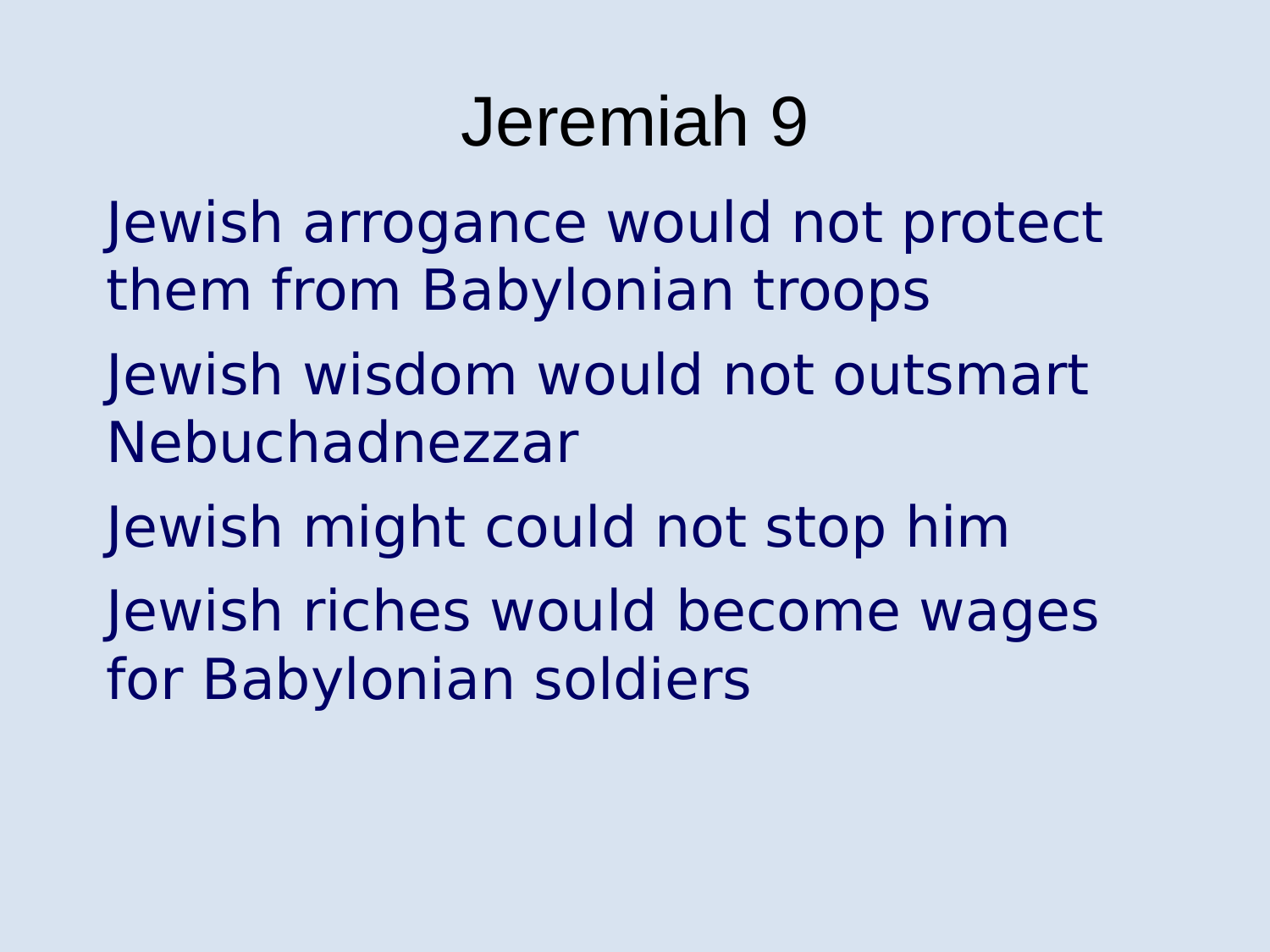

# Jeremiah 9
Jewish arrogance would not protect them from Babylonian troops
Jewish wisdom would not outsmart Nebuchadnezzar
Jewish might could not stop him
Jewish riches would become wages for Babylonian soldiers